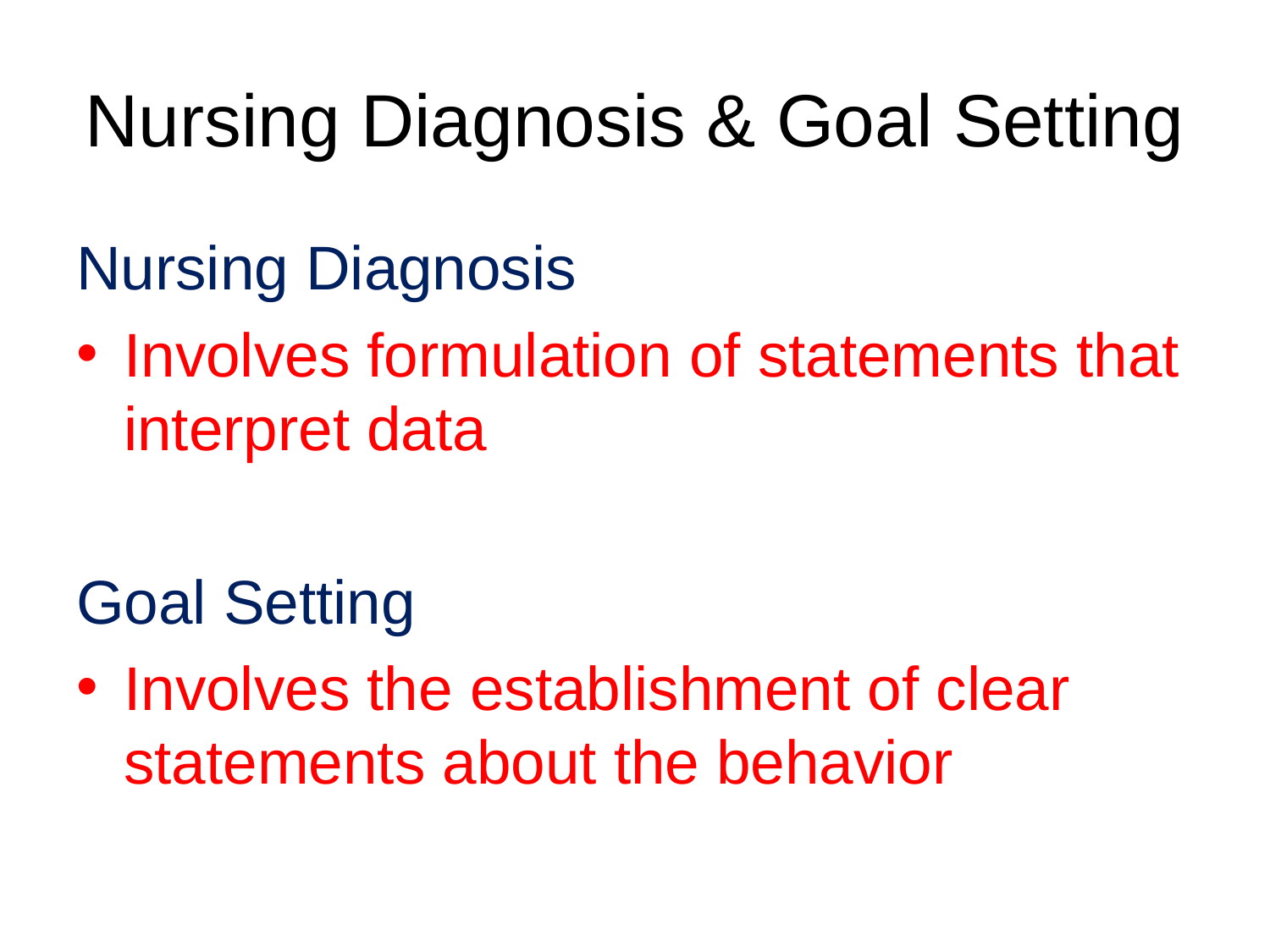

# Nursing Diagnosis & Goal Setting
Nursing Diagnosis
Involves formulation of statements that interpret data

Goal Setting
Involves the establishment of clear statements about the behavior